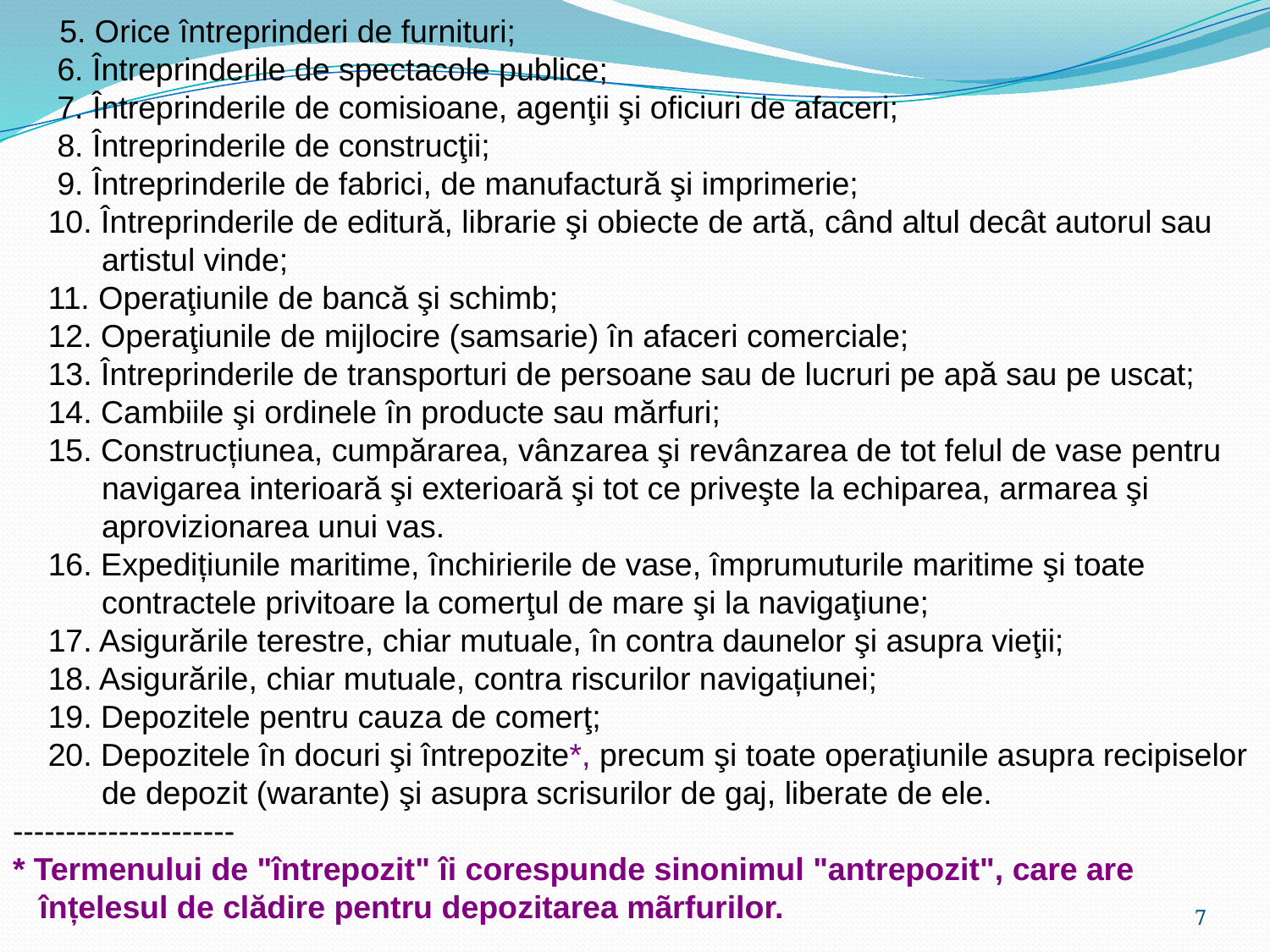

5. Orice întreprinderi de furnituri;
     6. Întreprinderile de spectacole publice;
     7. Întreprinderile de comisioane, agenţii şi oficiuri de afaceri;
     8. Întreprinderile de construcţii;
     9. Întreprinderile de fabrici, de manufactură şi imprimerie;
    10. Întreprinderile de editură, librarie şi obiecte de artă, când altul decât autorul sau
          artistul vinde;
    11. Operaţiunile de bancă şi schimb;
    12. Operaţiunile de mijlocire (samsarie) în afaceri comerciale;
    13. Întreprinderile de transporturi de persoane sau de lucruri pe apă sau pe uscat;
    14. Cambiile şi ordinele în producte sau mărfuri;
    15. Construcțiunea, cumpărarea, vânzarea şi revânzarea de tot felul de vase pentru
          navigarea interioară şi exterioară şi tot ce priveşte la echiparea, armarea şi
          aprovizionarea unui vas.
    16. Expedițiunile maritime, închirierile de vase, împrumuturile maritime şi toate
          contractele privitoare la comerţul de mare şi la navigaţiune;
    17. Asigurările terestre, chiar mutuale, în contra daunelor şi asupra vieţii;
    18. Asigurările, chiar mutuale, contra riscurilor navigațiunei;
    19. Depozitele pentru cauza de comerţ;
    20. Depozitele în docuri şi întrepozite*, precum şi toate operaţiunile asupra recipiselor
          de depozit (warante) şi asupra scrisurilor de gaj, liberate de ele.
---------------------
* Termenului de "întrepozit" îi corespunde sinonimul "antrepozit", care are
   înțelesul de clădire pentru depozitarea mãrfurilor.
7